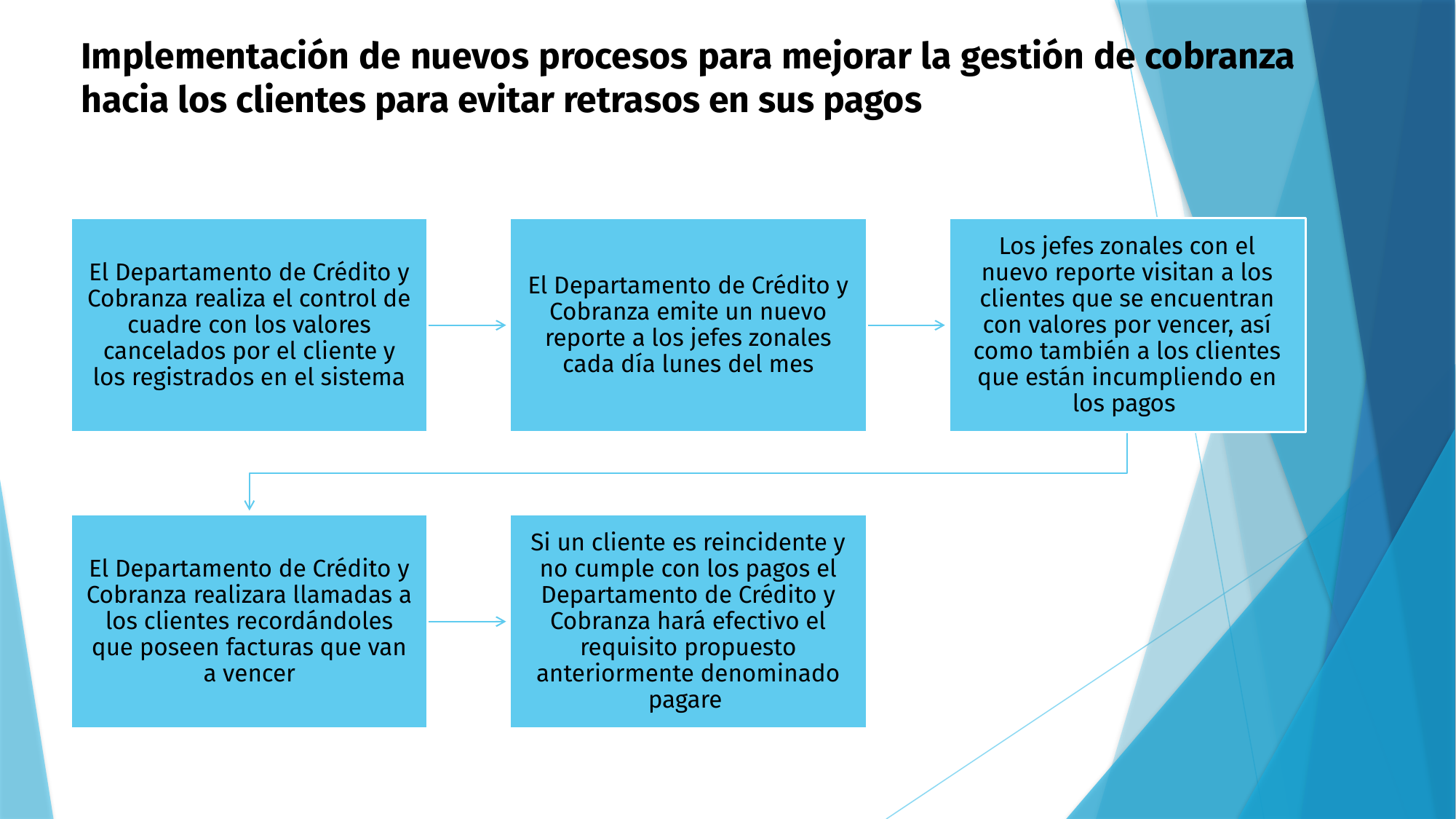

# Implementación de nuevos procesos para mejorar la gestión de cobranza hacia los clientes para evitar retrasos en sus pagos

El Departamento de Crédito y Cobranza realiza el control de cuadre con los valores cancelados por el cliente y los registrados en el sistema

El Departamento de Crédito y Cobranza emite un nuevo reporte a los jefes zonales cada día lunes del mes

Los jefes zonales con el nuevo reporte visitan a los clientes que se encuentran con valores por vencer, así como también a los clientes que están incumpliendo en los pagos

El Departamento de Crédito y Cobranza realizara llamadas a los clientes recordándoles que poseen facturas que van a vencer
Si un cliente es reincidente y no cumple con los pagos el Departamento de Crédito y Cobranza hará efectivo el requisito propuesto anteriormente denominado pagare